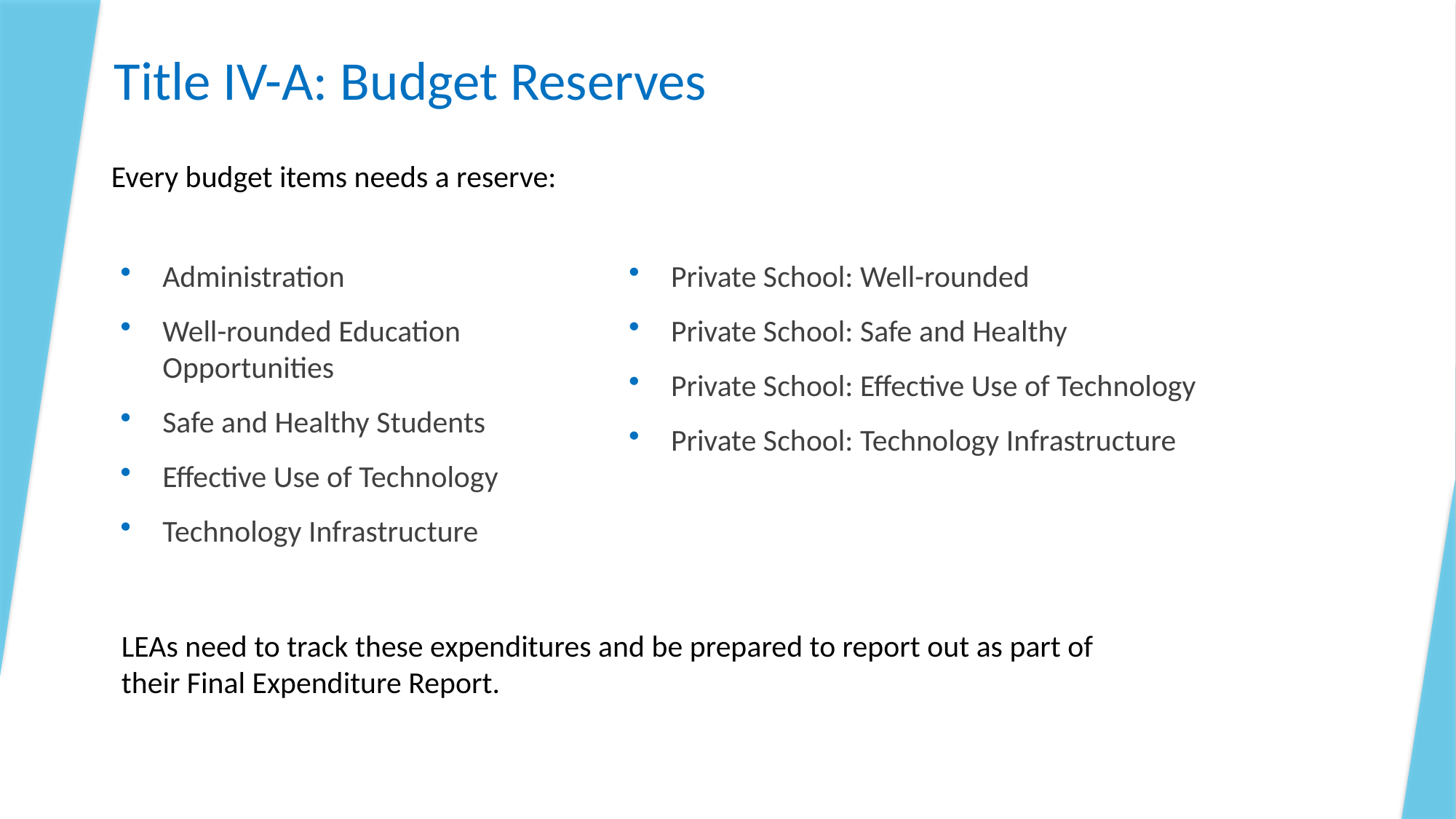

# Title IV-A: Budget Reserves
Every budget items needs a reserve:
Administration
Well-rounded Education Opportunities
Safe and Healthy Students
Effective Use of Technology
Technology Infrastructure

Private School: Well-rounded
Private School: Safe and Healthy
Private School: Effective Use of Technology
Private School: Technology Infrastructure

LEAs need to track these expenditures and be prepared to report out as part of their Final Expenditure Report.